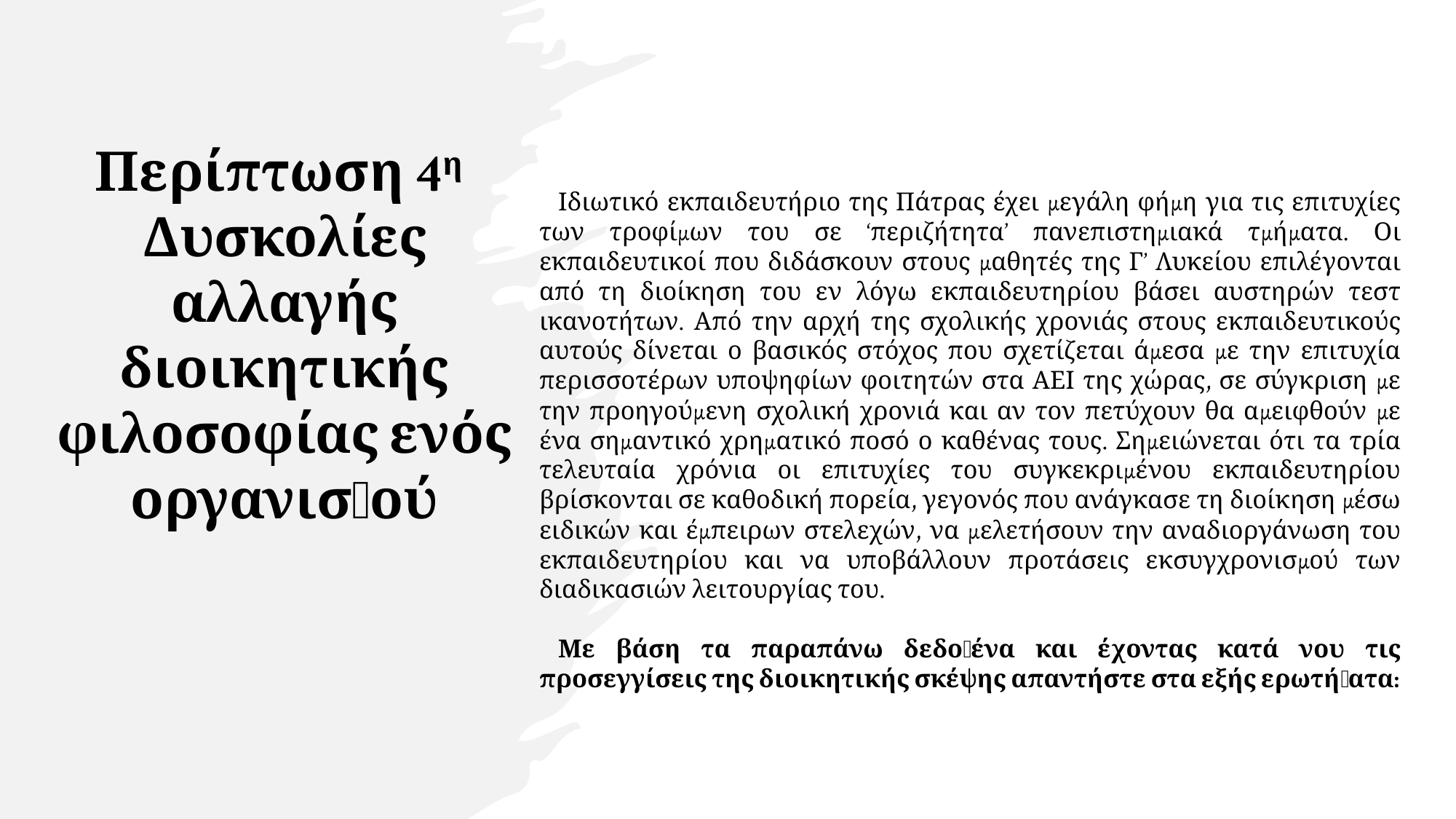

Ιδιωτικό εκπαιδευτήριο της Πάτρας έχει μεγάλη φήμη για τις επιτυχίες των τροφίμων του σε ‘περιζήτητα’ πανεπιστημιακά τμήματα. Οι εκπαιδευτικοί που διδάσκουν στους μαθητές της Γ’ Λυκείου επιλέγονται από τη διοίκηση του εν λόγω εκπαιδευτηρίου βάσει αυστηρών τεστ ικανοτήτων. Από την αρχή της σχολικής χρονιάς στους εκπαιδευτικούς αυτούς δίνεται ο βασικός στόχος που σχετίζεται άμεσα με την επιτυχία περισσοτέρων υποψηφίων φοιτητών στα ΑΕΙ της χώρας, σε σύγκριση με την προηγούμενη σχολική χρονιά και αν τον πετύχουν θα αμειφθούν με ένα σημαντικό χρηματικό ποσό ο καθένας τους. Σημειώνεται ότι τα τρία τελευταία χρόνια οι επιτυχίες του συγκεκριμένου εκπαιδευτηρίου βρίσκονται σε καθοδική πορεία, γεγονός που ανάγκασε τη διοίκηση μέσω ειδικών και έμπειρων στελεχών, να μελετήσουν την αναδιοργάνωση του εκπαιδευτηρίου και να υποβάλλουν προτάσεις εκσυγχρονισμού των διαδικασιών λειτουργίας του.

Με βάση τα παραπάνω δεδομένα και έχοντας κατά νου τις προσεγγίσεις της διοικητικής σκέψης απαντήστε στα εξής ερωτήματα:

Περίπτωση 4η
Δυσκολίες αλλαγής διοικητικής φιλοσοφίας ενός οργανισμού